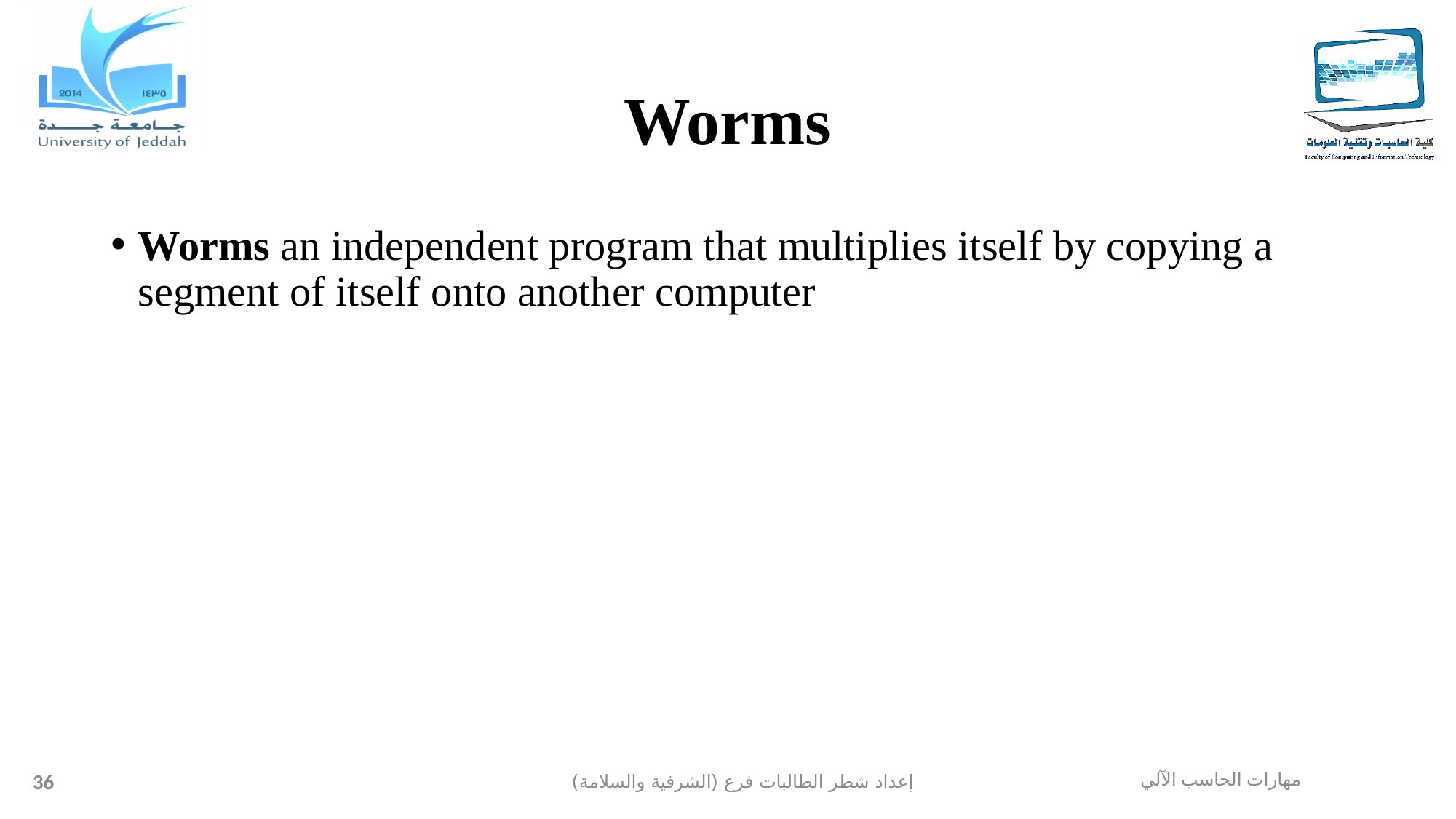

# Worms
Worms an independent program that multiplies itself by copying a segment of itself onto another computer
36
إعداد شطر الطالبات فرع (الشرفية والسلامة)